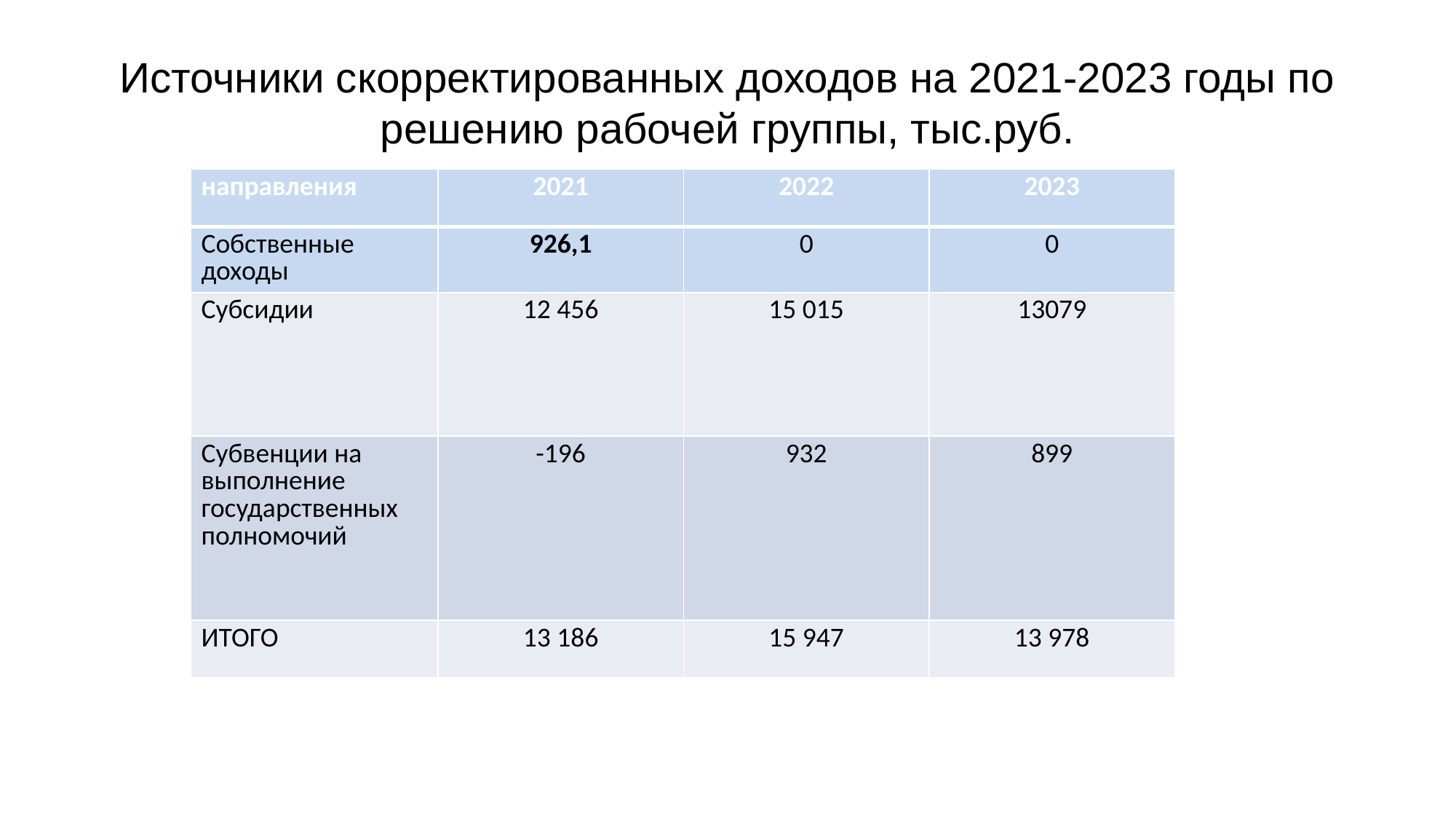

Источники скорректированных доходов на 2021-2023 годы по решению рабочей группы, тыс.руб.

| направления | 2021 | 2022 | 2023 |
| --- | --- | --- | --- |
| Собственные доходы | 926,1 | 0 | 0 |
| Субсидии | 12 456 | 15 015 | 13079 |
| Субвенции на выполнение государственных полномочий | -196 | 932 | 899 |
| ИТОГО | 13 186 | 15 947 | 13 978 |